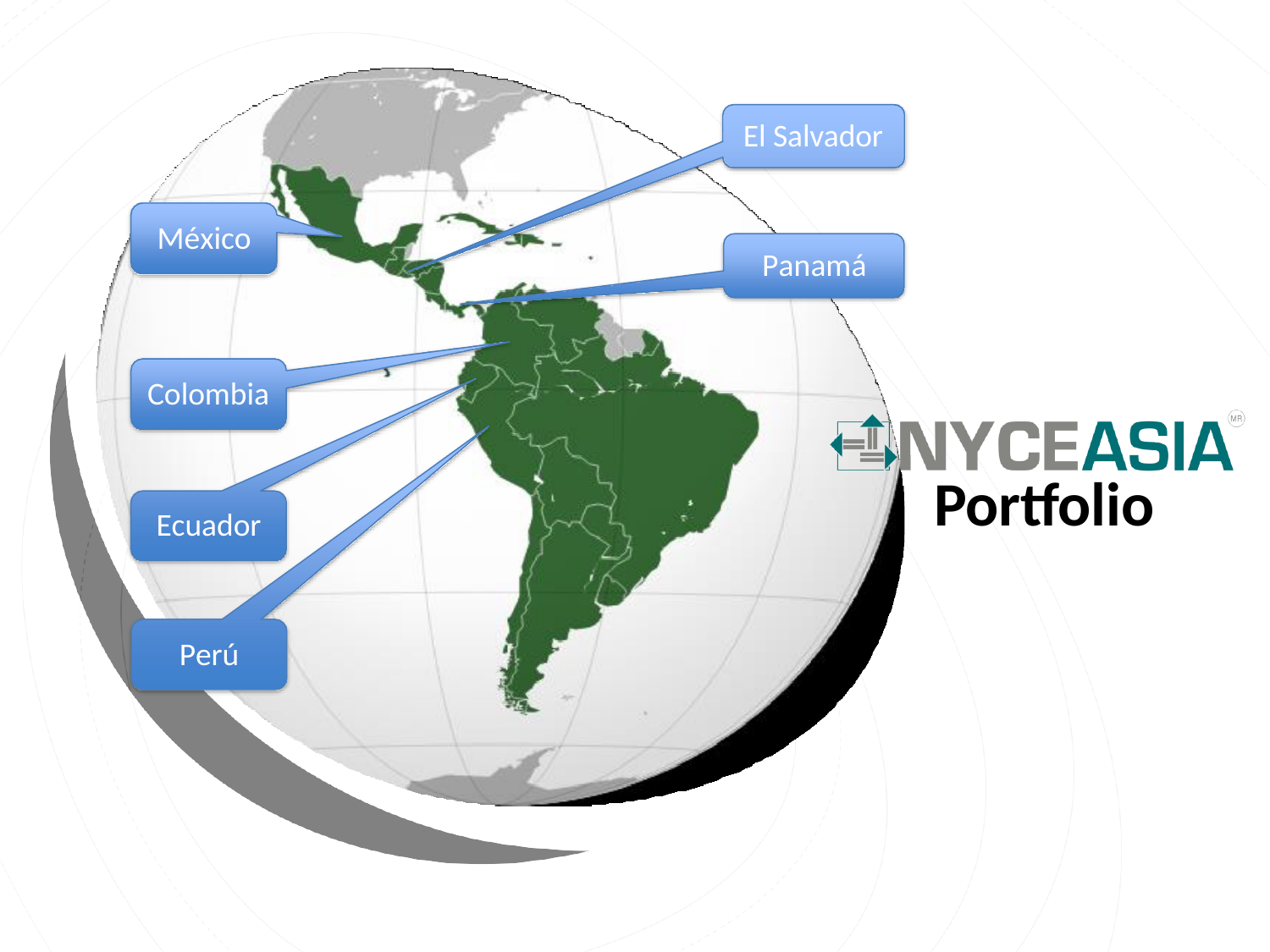

El Salvador

México

Panamá

Colombia

Portfolio
Ecuador
Perú